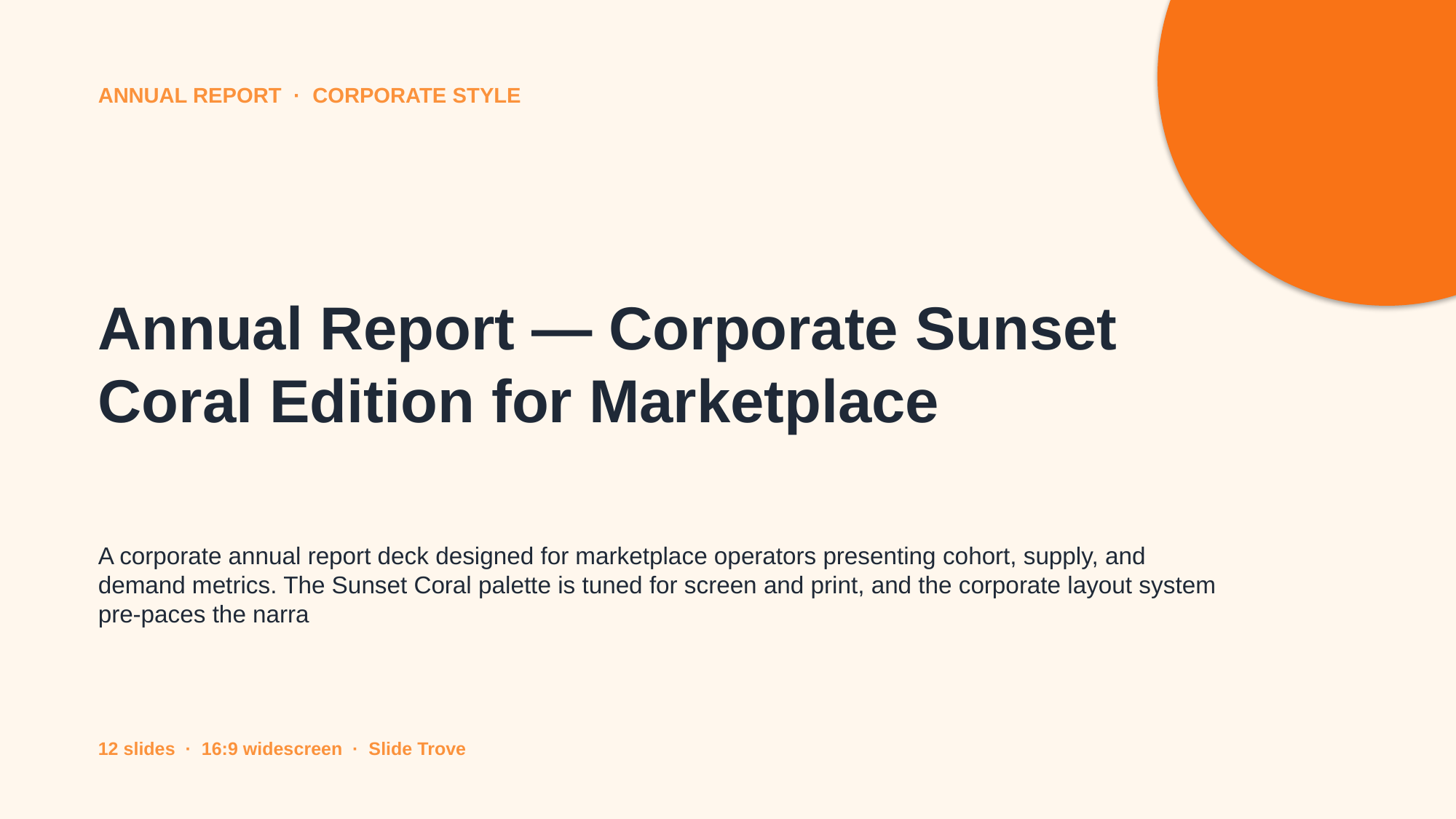

ANNUAL REPORT  ·  CORPORATE STYLE
Annual Report — Corporate Sunset Coral Edition for Marketplace
A corporate annual report deck designed for marketplace operators presenting cohort, supply, and demand metrics. The Sunset Coral palette is tuned for screen and print, and the corporate layout system pre-paces the narra
12 slides  ·  16:9 widescreen  ·  Slide Trove